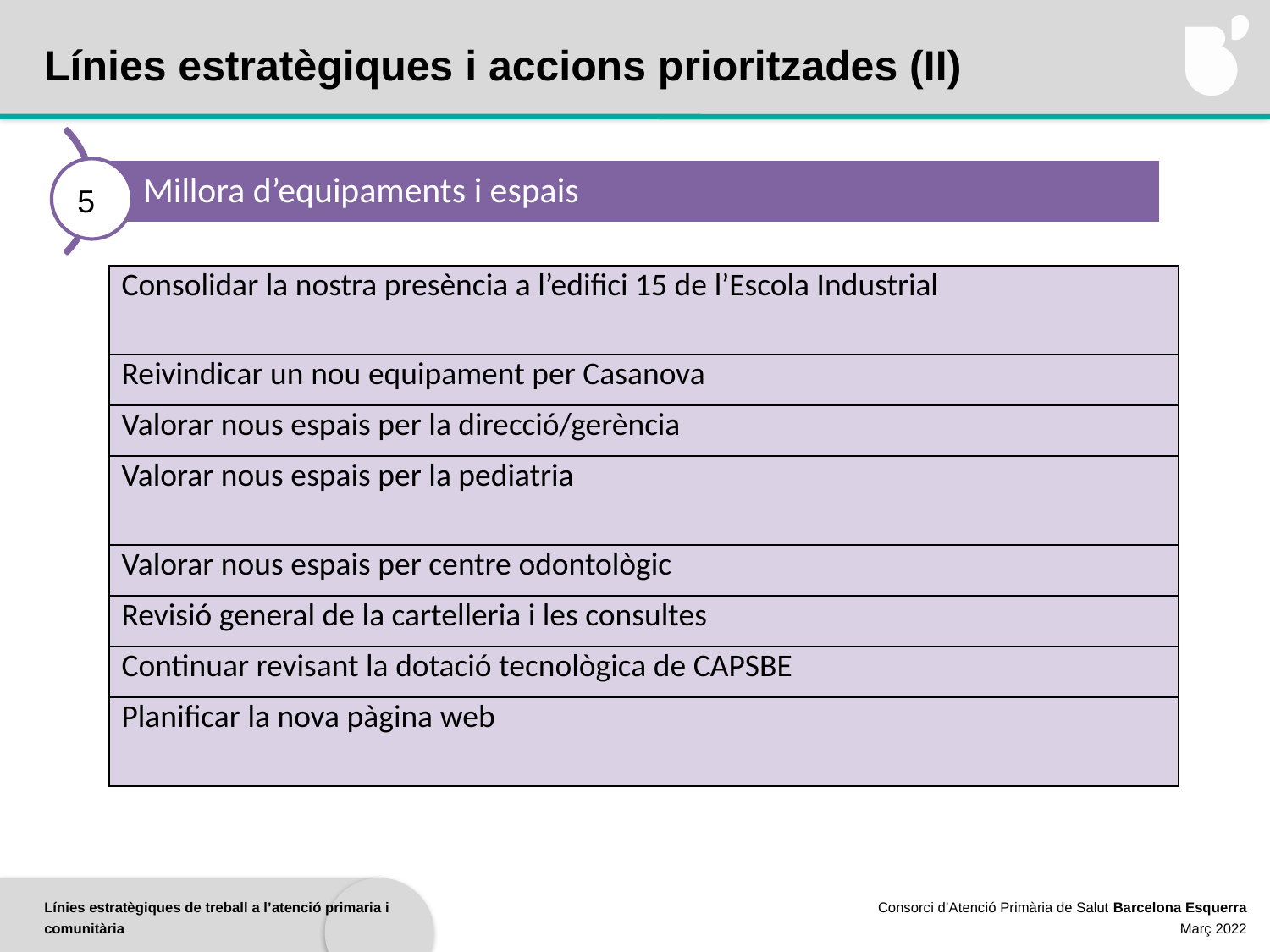

Línies estratègiques i accions prioritzades (II)
Millora d’equipaments i espais
5
| Consolidar la nostra presència a l’edifici 15 de l’Escola Industrial |
| --- |
| Reivindicar un nou equipament per Casanova |
| Valorar nous espais per la direcció/gerència |
| Valorar nous espais per la pediatria |
| Valorar nous espais per centre odontològic |
| Revisió general de la cartelleria i les consultes |
| Continuar revisant la dotació tecnològica de CAPSBE |
| Planificar la nova pàgina web |